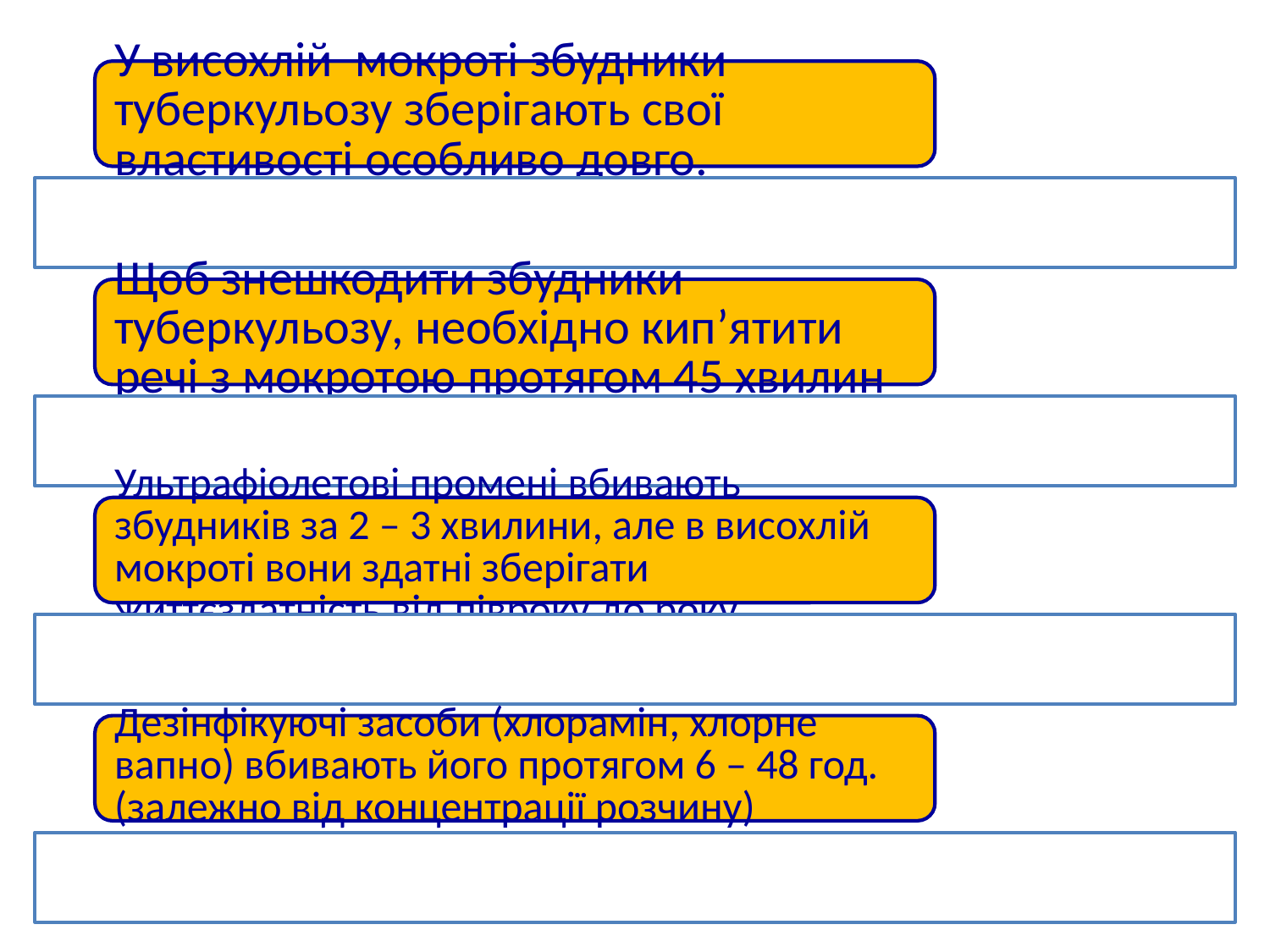

У висохлій  мокроті збудники туберкульозу зберігають свої властивості особливо довго.
Ультрафіолетові промені вбивають збудників за 2 – 3 хвилини, але в висохлій мокроті вони здатні зберігати життєздатність від півроку до року
Дезінфікуючі засоби (хлорамін, хлорне вапно) вбивають його протягом 6 – 48 год. (залежно від концентрації розчину)
Щоб знешкодити збудники туберкульозу, необхідно кип’ятити речі з мокротою протягом 45 хвилин
17